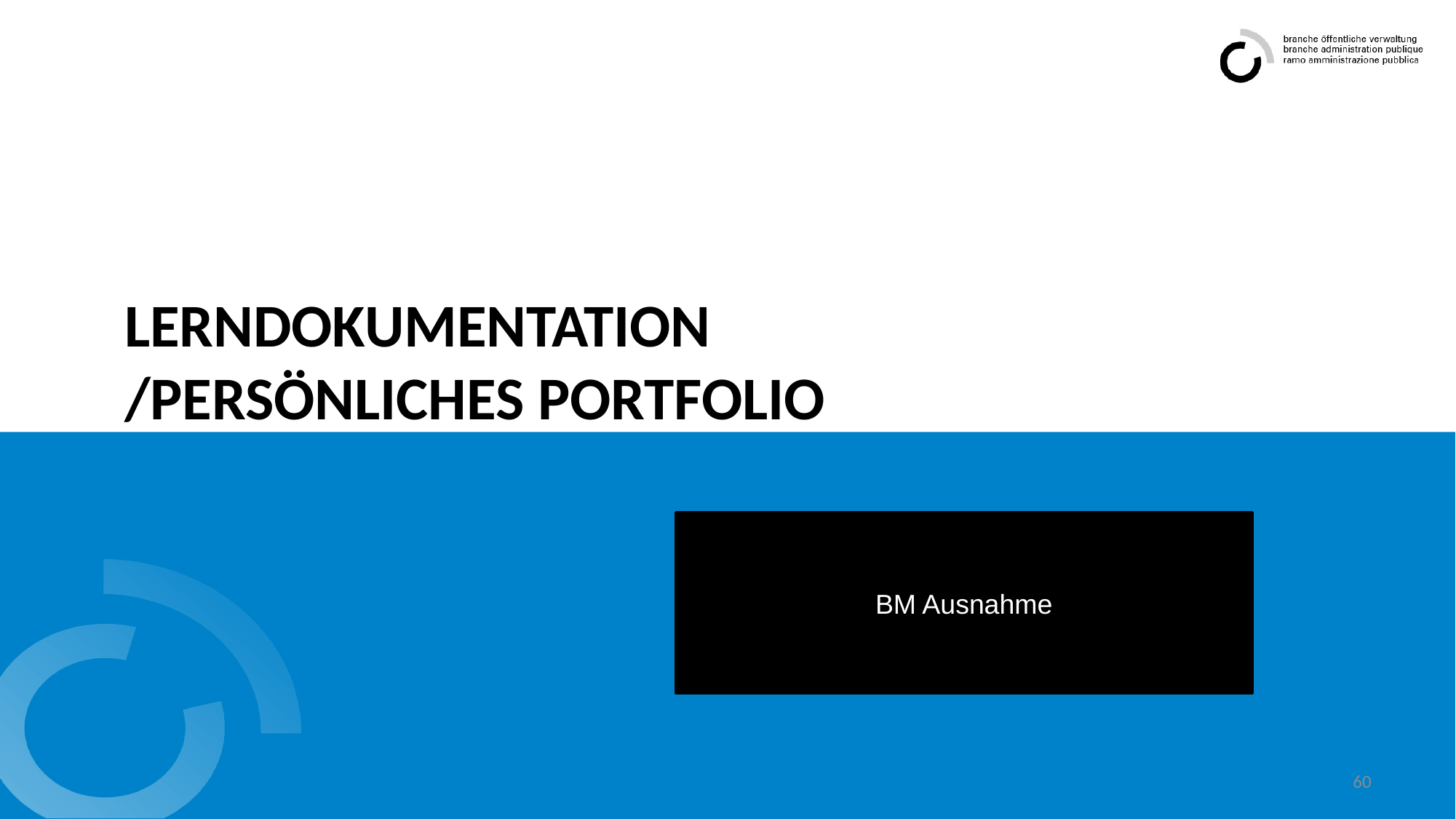

# Lerndokumentation /Persönliches portfolio
BM Ausnahme
60